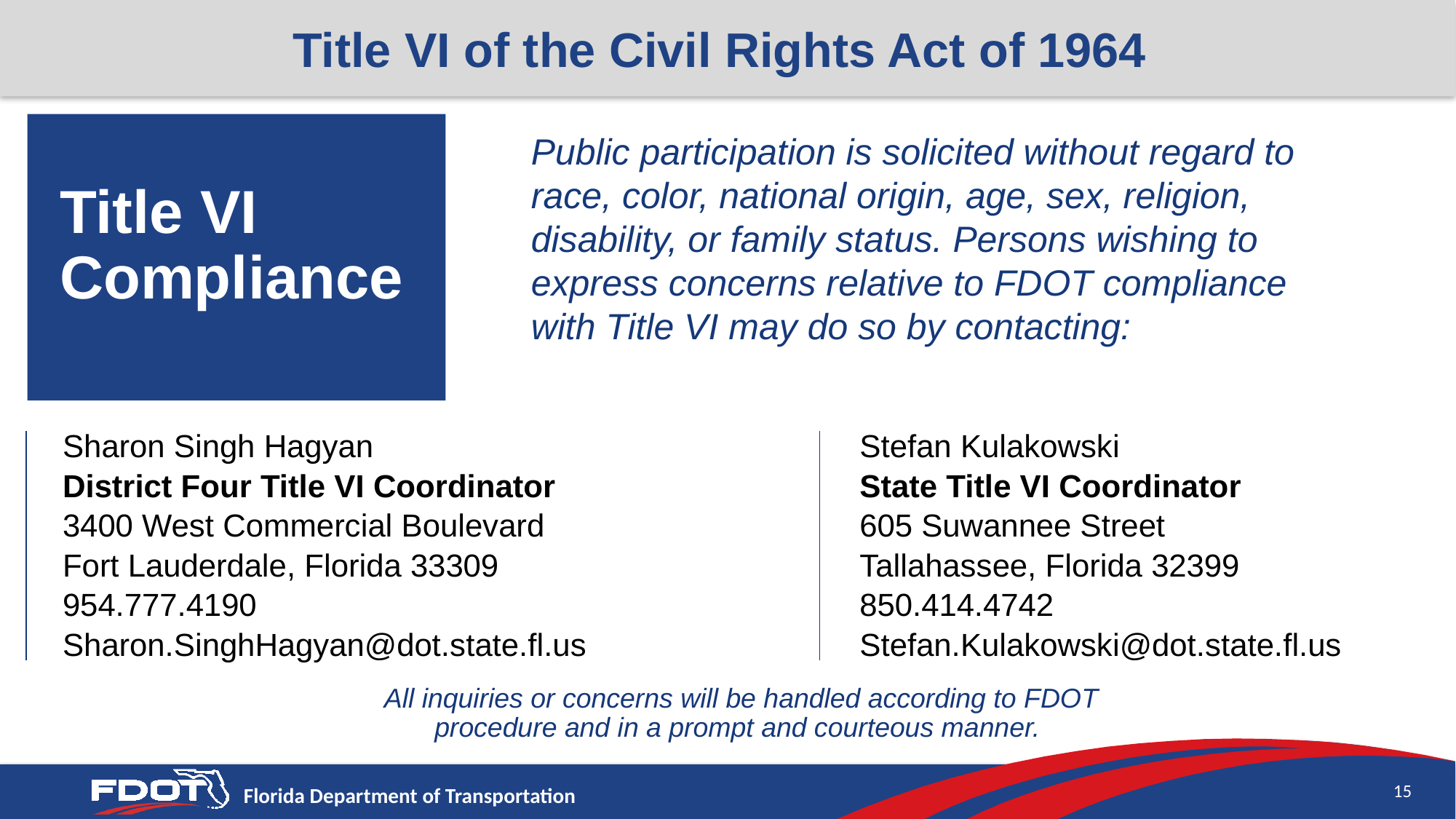

Title VI of the Civil Rights Act of 1964
Title VI Compliance
Public participation is solicited without regard to race, color, national origin, age, sex, religion, disability, or family status. Persons wishing to express concerns relative to FDOT compliance with Title VI may do so by contacting:
Sharon Singh Hagyan
District Four Title VI Coordinator
3400 West Commercial Boulevard
Fort Lauderdale, Florida 33309
954.777.4190
Sharon.SinghHagyan@dot.state.fl.us
Stefan Kulakowski
State Title VI Coordinator
605 Suwannee Street
Tallahassee, Florida 32399
850.414.4742
Stefan.Kulakowski@dot.state.fl.us
All inquiries or concerns will be handled according to FDOT procedure and in a prompt and courteous manner.
 15